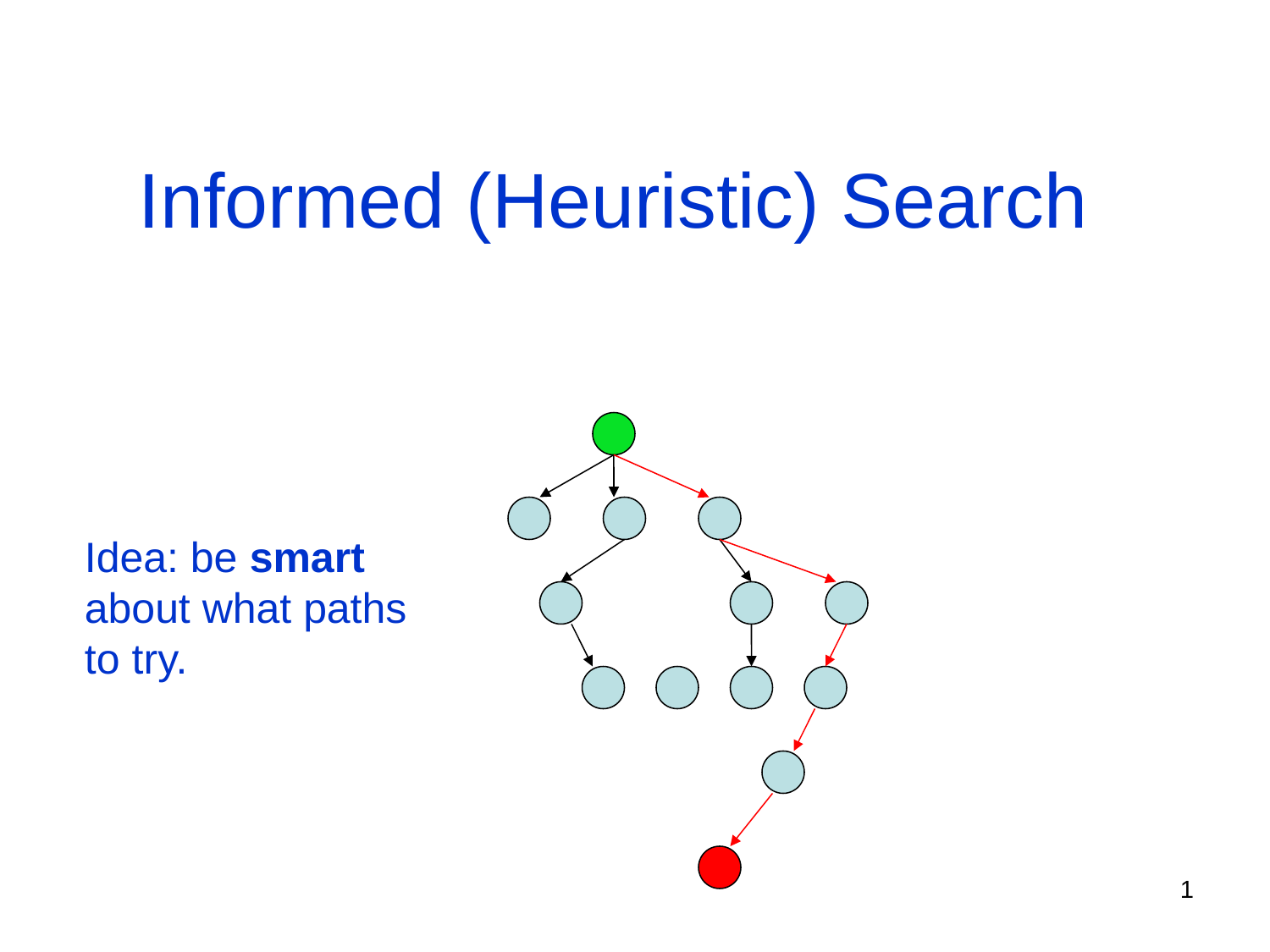

# Informed (Heuristic) Search

Idea: be smart
about what paths
to try.

1